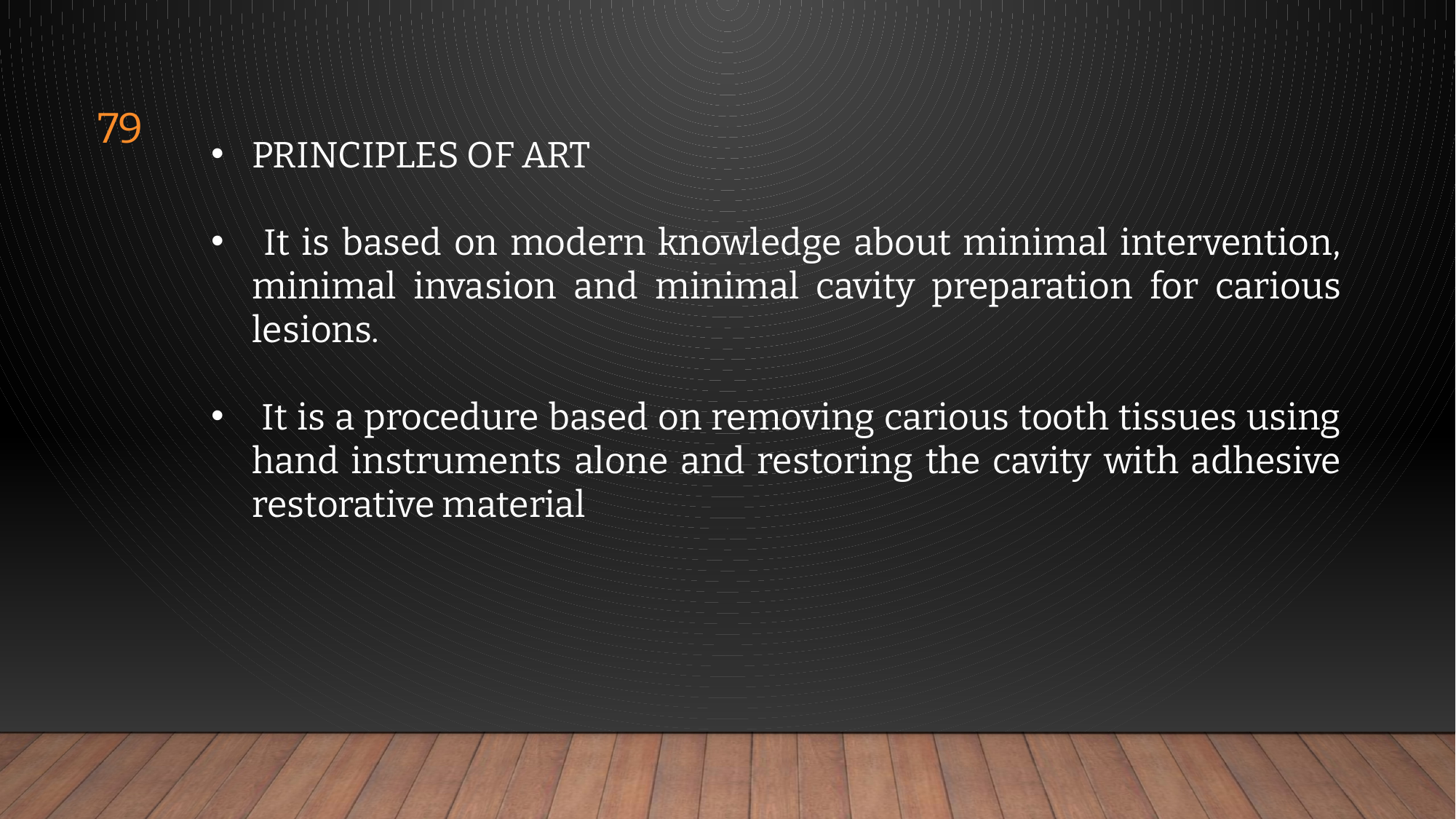

79
PRINCIPLES OF ART

 It is based on modern knowledge about minimal intervention, minimal invasion and minimal cavity preparation for carious lesions.

 It is a procedure based on removing carious tooth tissues using hand instruments alone and restoring the cavity with adhesive restorative material